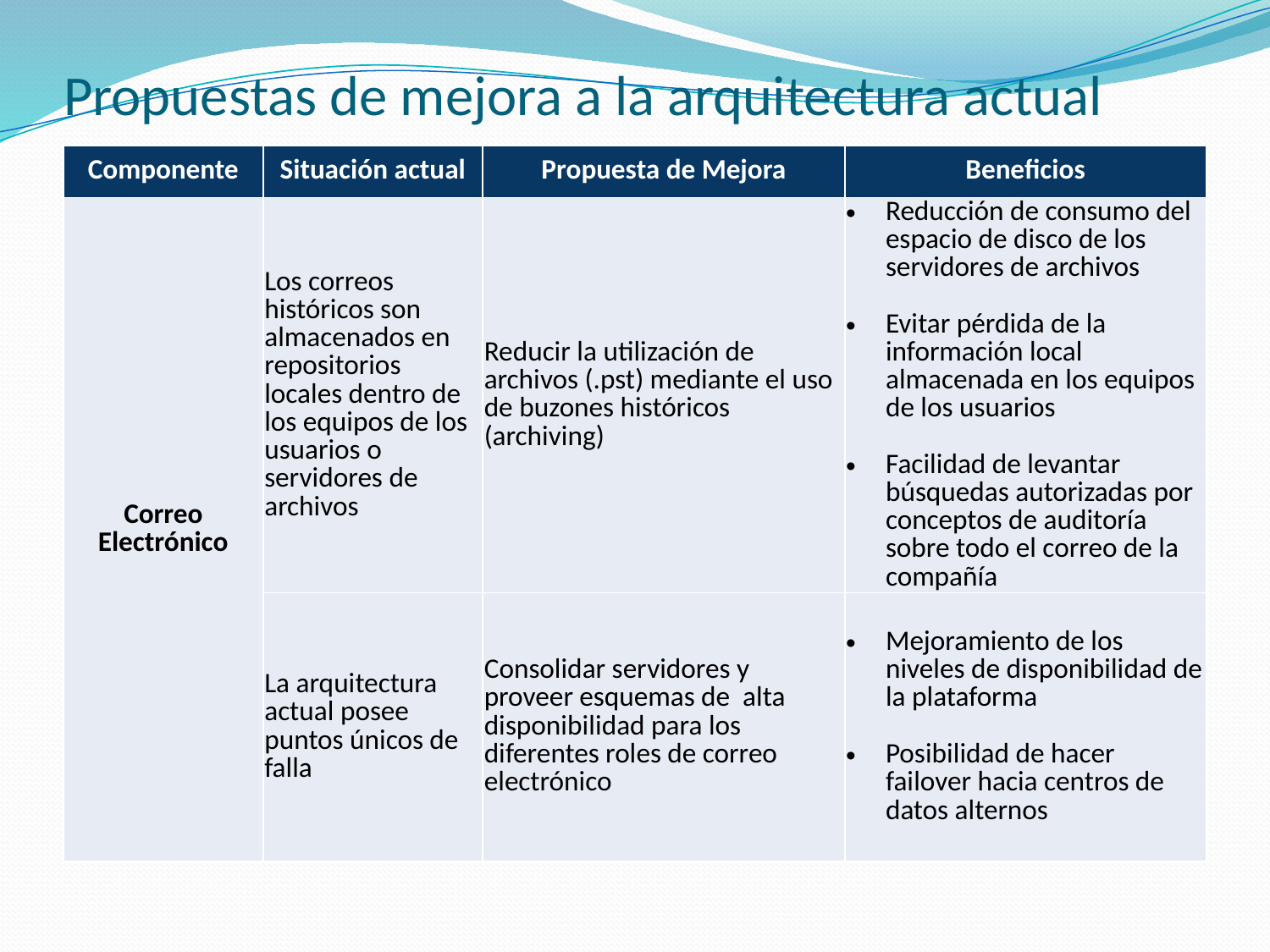

# Propuestas de mejora a la arquitectura actual
| Componente | Situación actual | Propuesta de Mejora | Beneficios |
| --- | --- | --- | --- |
| Correo Electrónico | Los correos históricos son almacenados en repositorios locales dentro de los equipos de los usuarios o servidores de archivos | Reducir la utilización de archivos (.pst) mediante el uso de buzones históricos (archiving) | Reducción de consumo del espacio de disco de los servidores de archivos Evitar pérdida de la información local almacenada en los equipos de los usuarios Facilidad de levantar búsquedas autorizadas por conceptos de auditoría sobre todo el correo de la compañía |
|  | La arquitectura actual posee puntos únicos de falla | Consolidar servidores y proveer esquemas de alta disponibilidad para los diferentes roles de correo electrónico | Mejoramiento de los niveles de disponibilidad de la plataforma Posibilidad de hacer failover hacia centros de datos alternos |